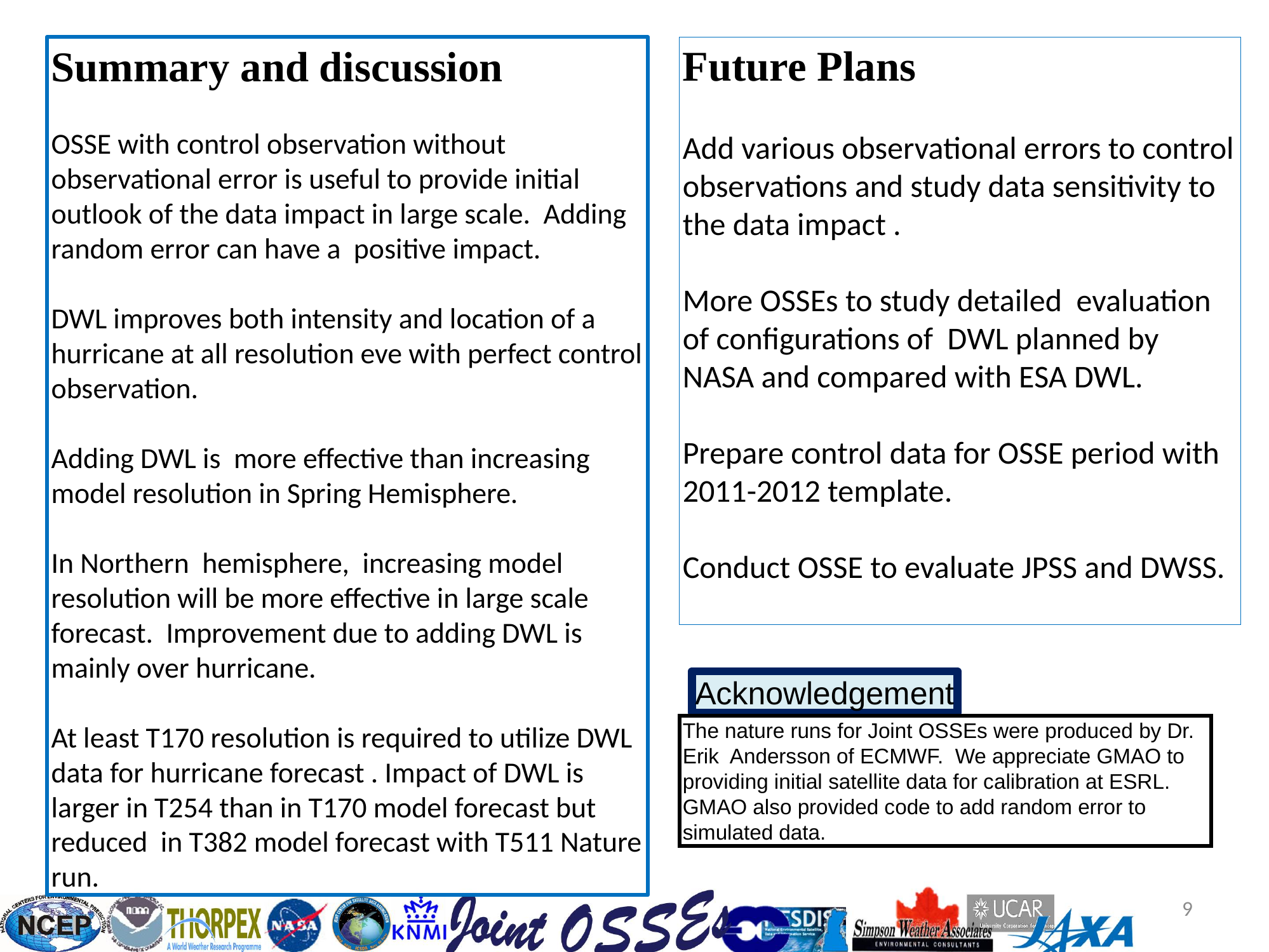

Summary and discussion

OSSE with control observation without observational error is useful to provide initial outlook of the data impact in large scale.  Adding random error can have a  positive impact.

DWL improves both intensity and location of a hurricane at all resolution eve with perfect control observation.

Adding DWL is  more effective than increasing model resolution in Spring Hemisphere.

In Northern  hemisphere,  increasing model resolution will be more effective in large scale forecast.  Improvement due to adding DWL is mainly over hurricane.

At least T170 resolution is required to utilize DWL data for hurricane forecast . Impact of DWL is larger in T254 than in T170 model forecast but reduced  in T382 model forecast with T511 Nature run.
Future Plans

Add various observational errors to control observations and study data sensitivity to the data impact .

More OSSEs to study detailed  evaluation of configurations of  DWL planned by NASA and compared with ESA DWL.

Prepare control data for OSSE period with 2011-2012 template.

Conduct OSSE to evaluate JPSS and DWSS.

Acknowledgement
The nature runs for Joint OSSEs were produced by Dr. Erik  Andersson of ECMWF.  We appreciate GMAO to providing initial satellite data for calibration at ESRL.   GMAO also provided code to add random error to simulated data.
9